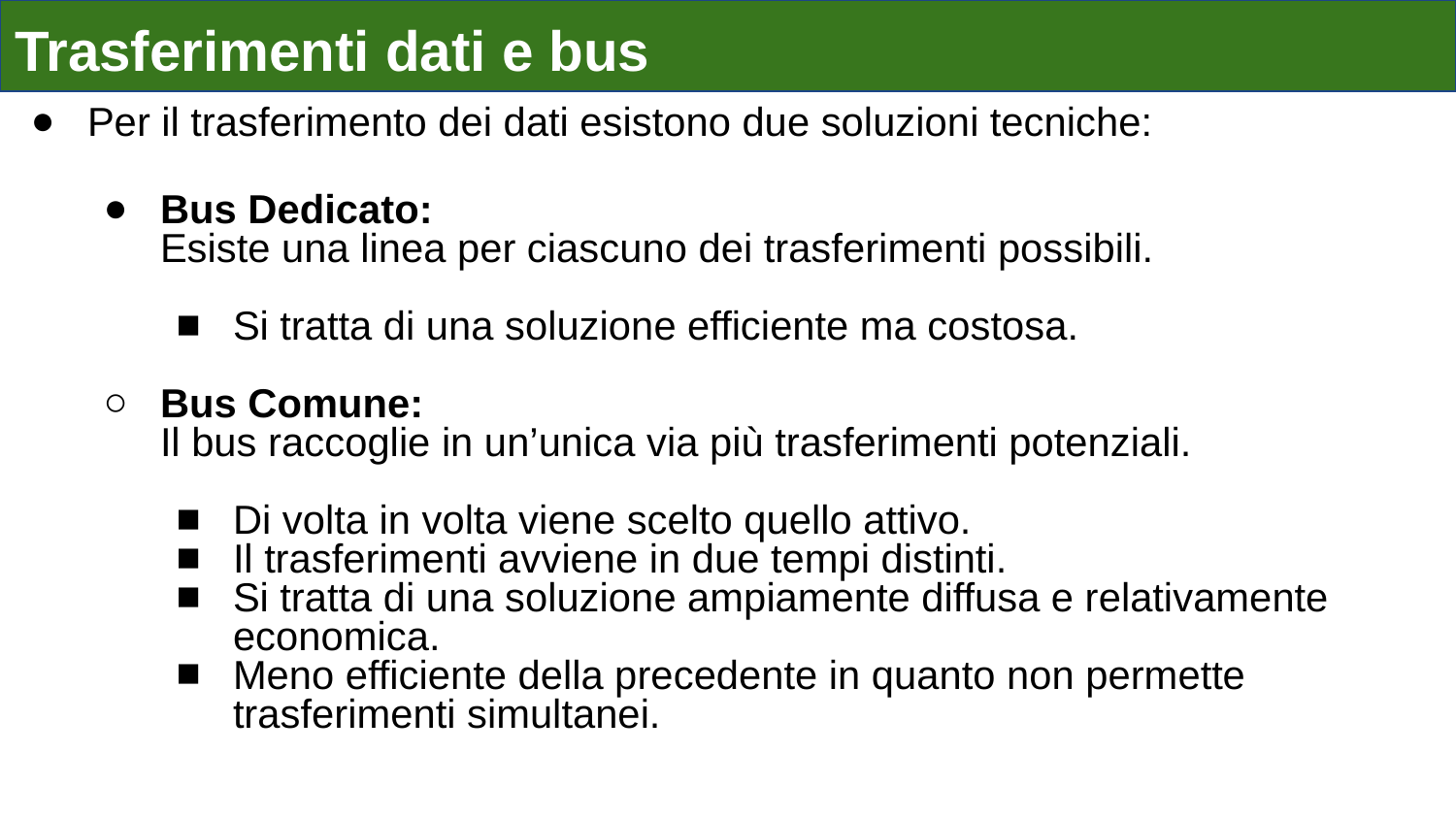

Trasferimenti dati e bus
Per il trasferimento dei dati esistono due soluzioni tecniche:
Bus Dedicato:
Esiste una linea per ciascuno dei trasferimenti possibili.
Si tratta di una soluzione efficiente ma costosa.
Bus Comune:
Il bus raccoglie in un’unica via più trasferimenti potenziali.
Di volta in volta viene scelto quello attivo.
Il trasferimenti avviene in due tempi distinti.
Si tratta di una soluzione ampiamente diffusa e relativamente economica.
Meno efficiente della precedente in quanto non permette trasferimenti simultanei.